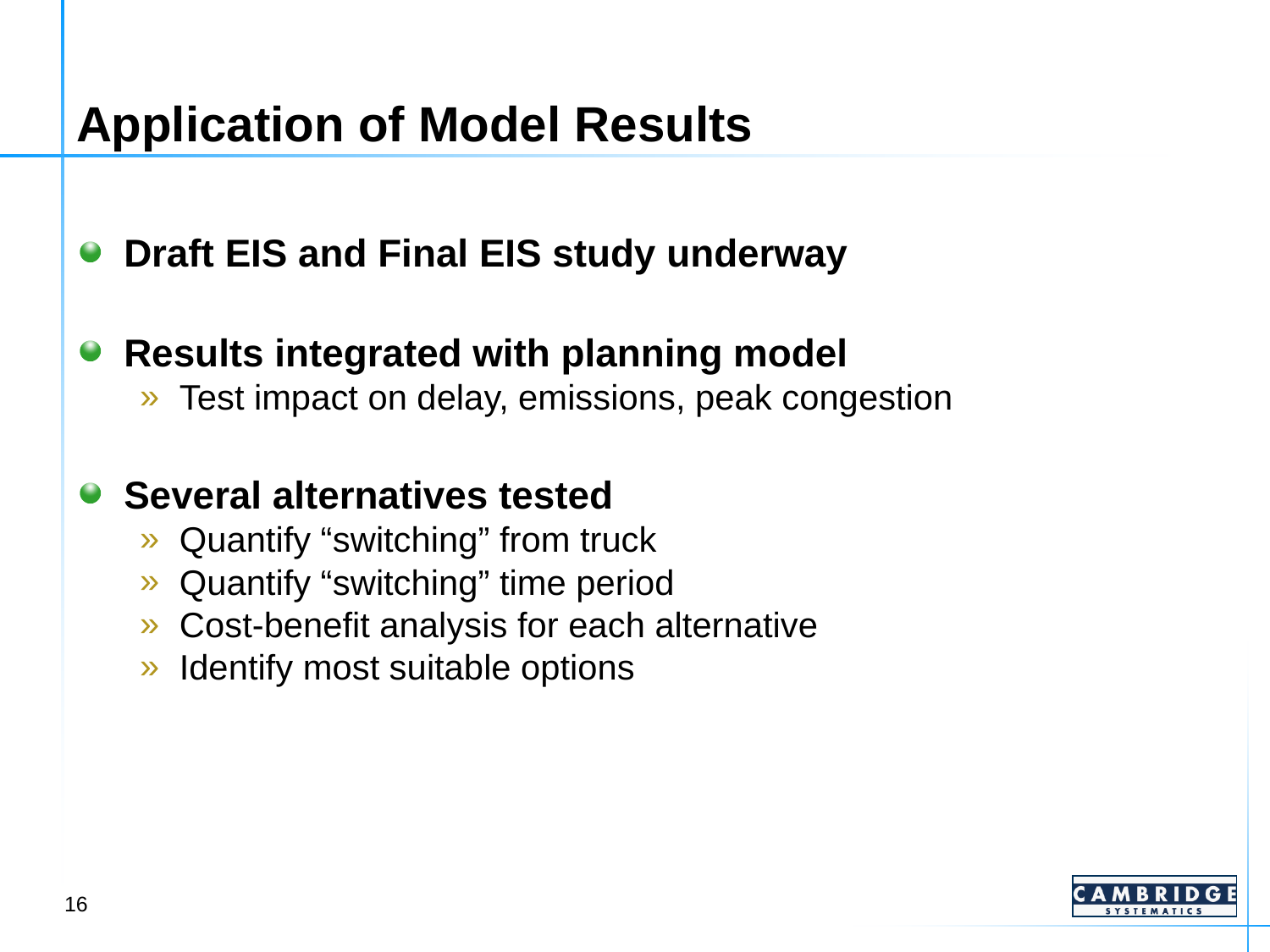

# Application of Model Results
Draft EIS and Final EIS study underway
Results integrated with planning model
Test impact on delay, emissions, peak congestion
Several alternatives tested
Quantify “switching” from truck
Quantify “switching” time period
Cost-benefit analysis for each alternative
Identify most suitable options

16